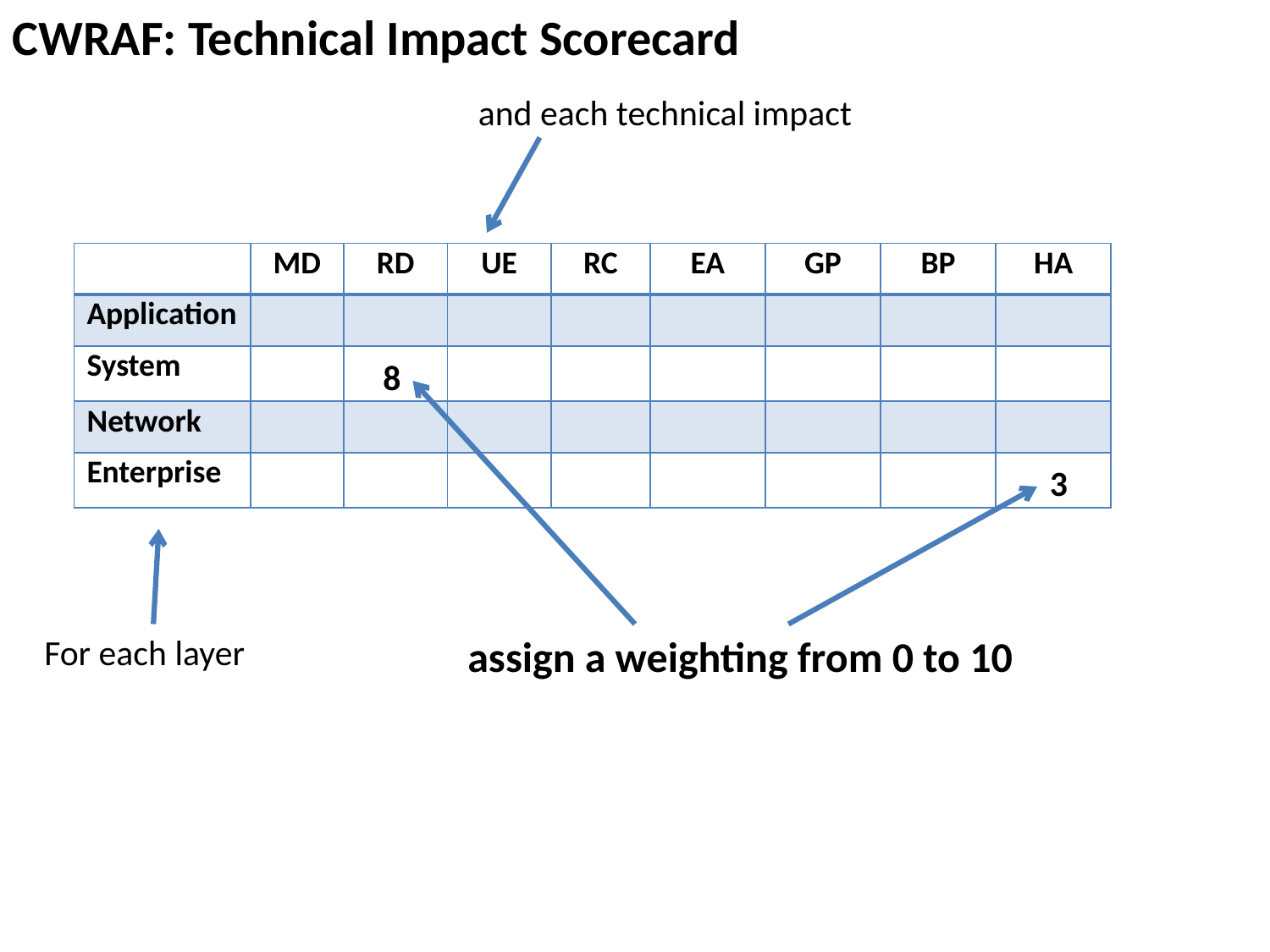

CWRAF: Technical Impact Scorecard
and each technical impact
|  | MD | RD | UE | RC | EA | GP | BP | HA |
| --- | --- | --- | --- | --- | --- | --- | --- | --- |
| Application |  |  |  |  |  |  |  |  |
| System |  |  |  |  |  |  |  |  |
| Network |  |  |  |  |  |  |  |  |
| Enterprise |  |  |  |  |  |  |  |  |
8
3
For each layer
assign a weighting from 0 to 10